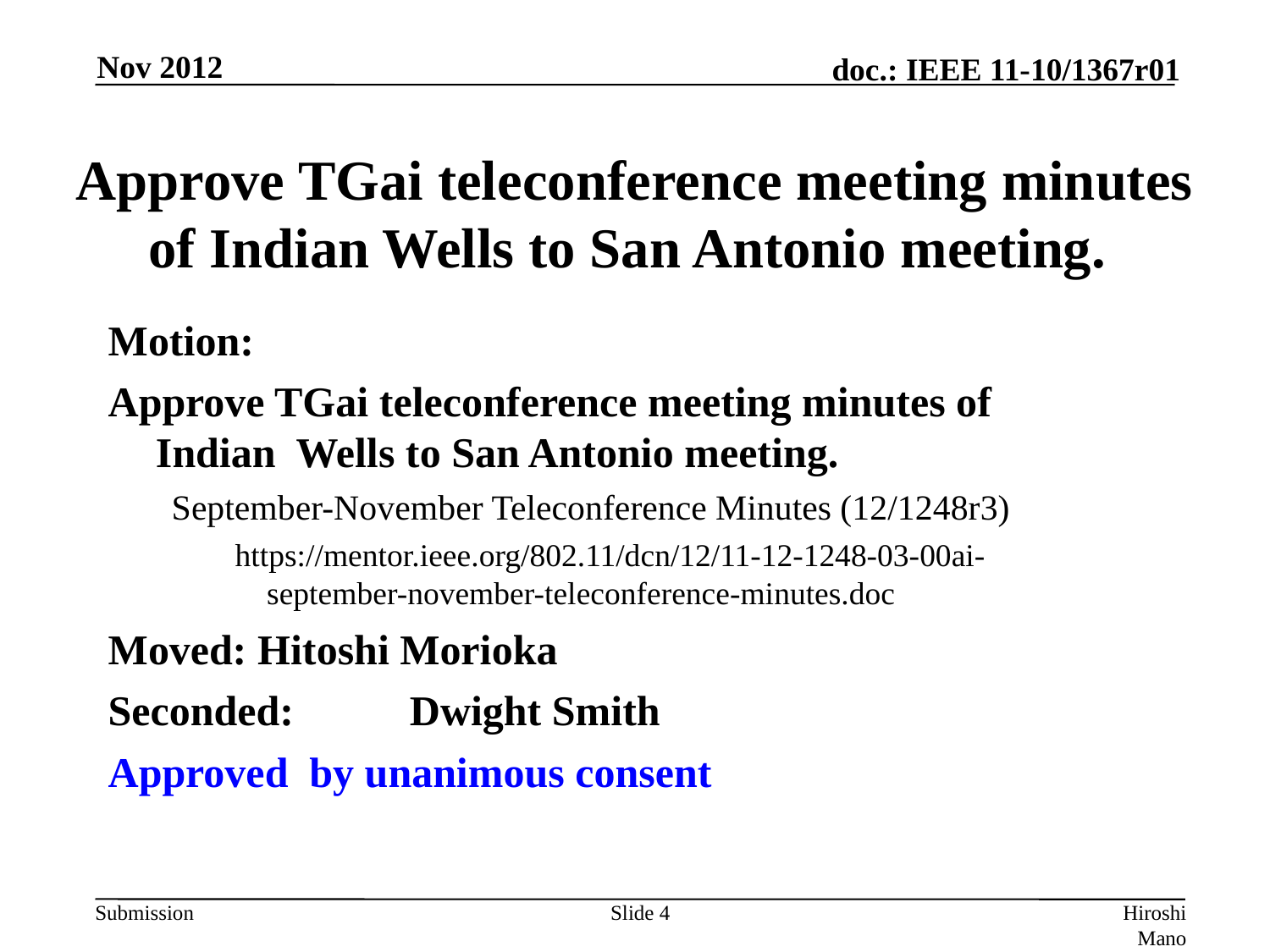

Nov 2012
# Approve TGai teleconference meeting minutes of Indian Wells to San Antonio meeting.
Motion:
Approve TGai teleconference meeting minutes of Indian  Wells to San Antonio meeting.
September-November Teleconference Minutes (12/1248r3)
https://mentor.ieee.org/802.11/dcn/12/11-12-1248-03-00ai-september-november-teleconference-minutes.doc
Moved: Hitoshi Morioka
Seconded:	Dwight Smith
Approved  by unanimous consent

Slide 4
Hiroshi Mano (ATRD)